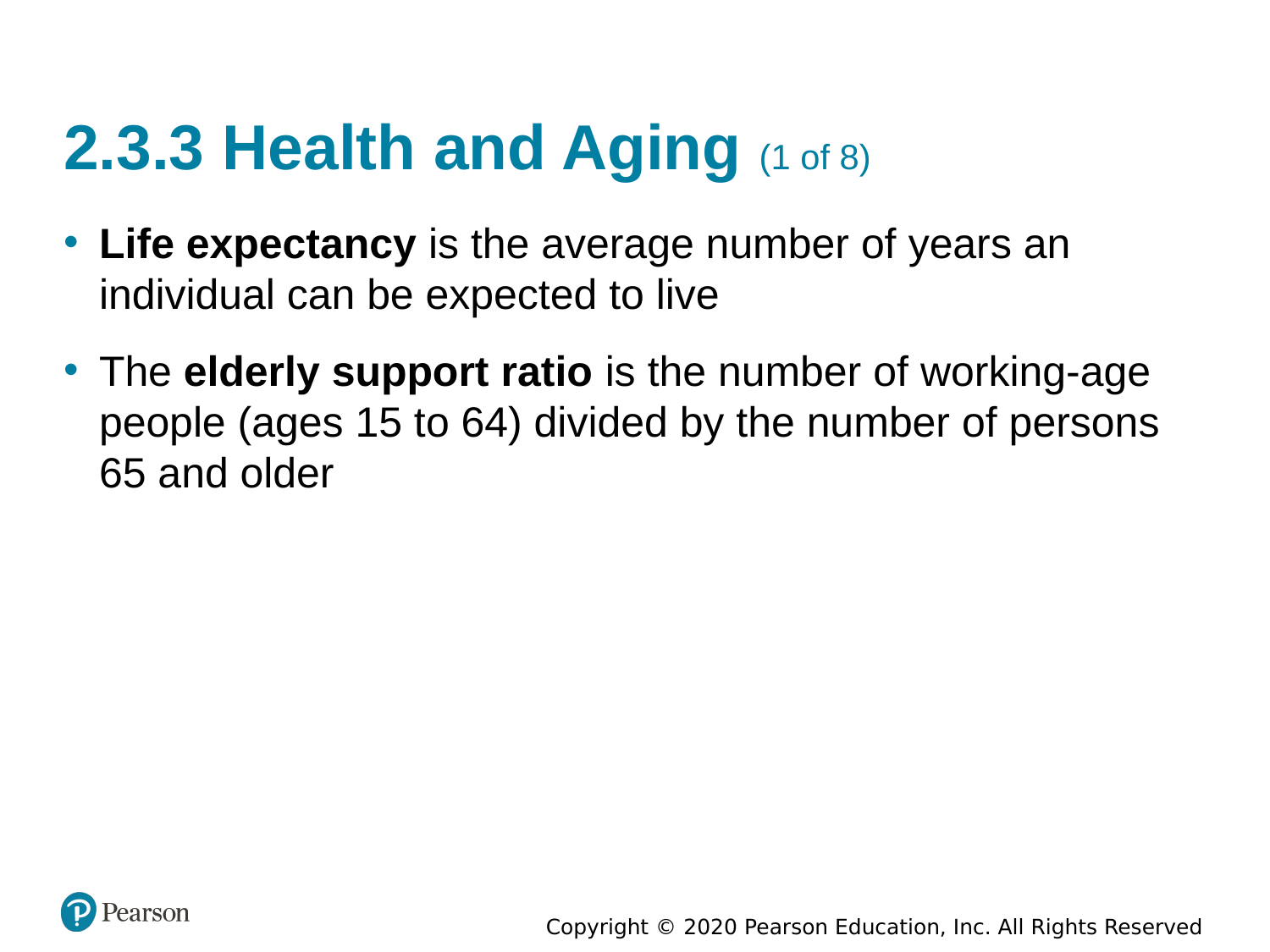

# 2.3.3 Health and Aging (1 of 8)
Life expectancy is the average number of years an individual can be expected to live
The elderly support ratio is the number of working-age people (ages 15 to 64) divided by the number of persons 65 and older